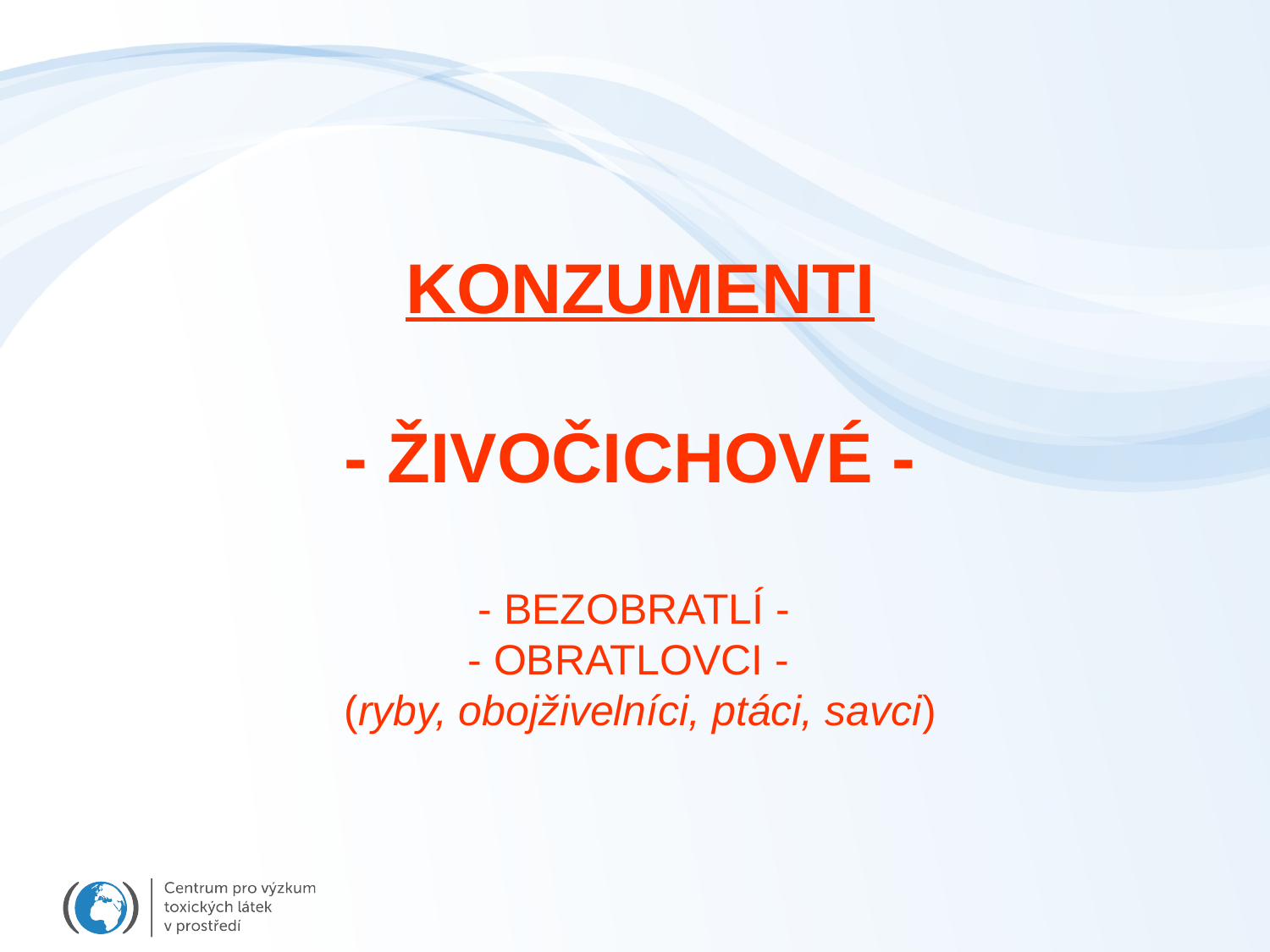

KONZUMENTI

- ŽIVOČICHOVÉ -

- BEZOBRATLÍ -
- OBRATLOVCI -
(ryby, obojživelníci, ptáci, savci)